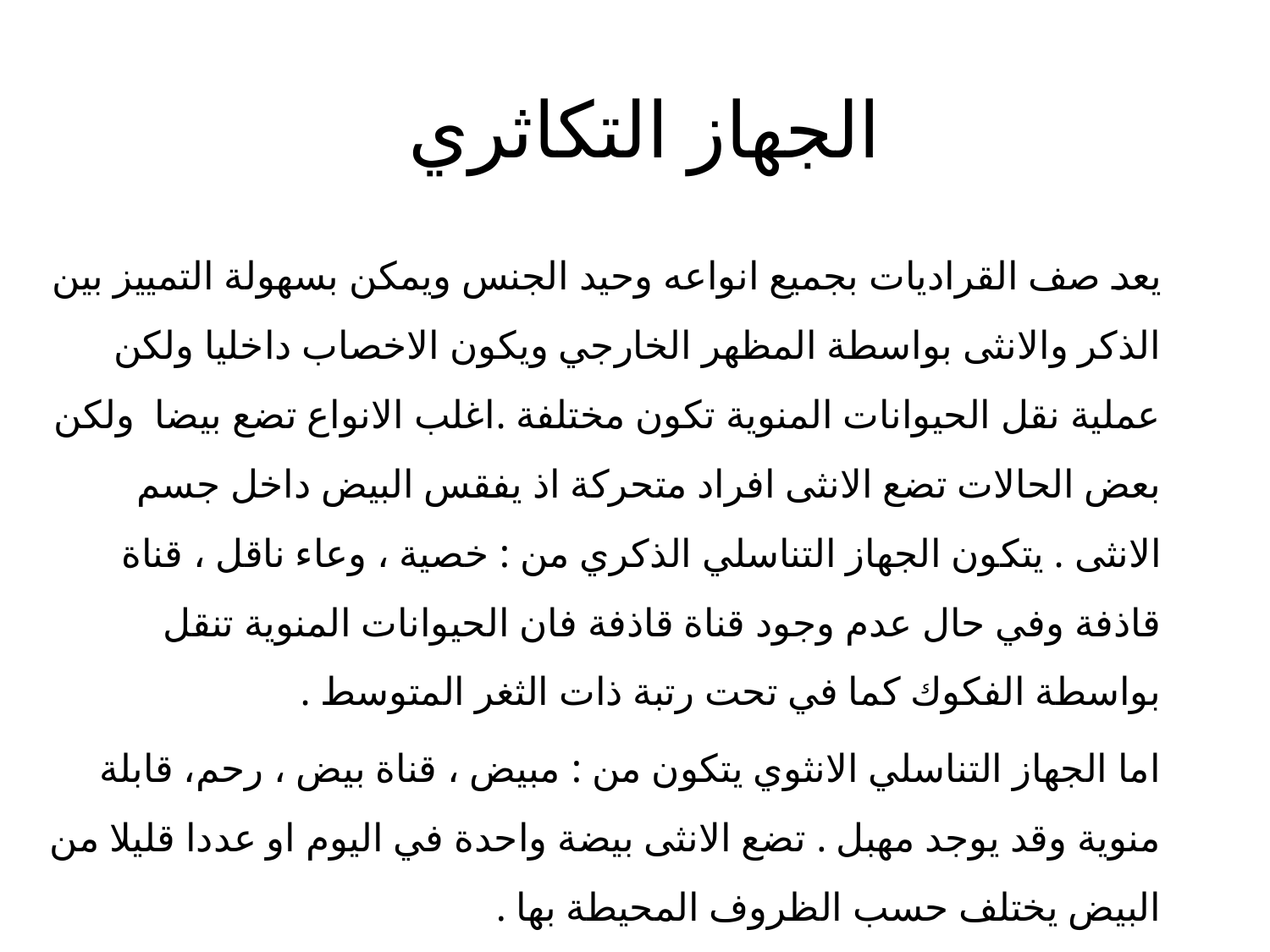

# الجهاز التكاثري
يعد صف القراديات بجميع انواعه وحيد الجنس ويمكن بسهولة التمييز بين الذكر والانثى بواسطة المظهر الخارجي ويكون الاخصاب داخليا ولكن عملية نقل الحيوانات المنوية تكون مختلفة .اغلب الانواع تضع بيضا  ولكن بعض الحالات تضع الانثى افراد متحركة اذ يفقس البيض داخل جسم الانثى . يتكون الجهاز التناسلي الذكري من : خصية ، وعاء ناقل ، قناة قاذفة وفي حال عدم وجود قناة قاذفة فان الحيوانات المنوية تنقل بواسطة الفكوك كما في تحت رتبة ذات الثغر المتوسط .
اما الجهاز التناسلي الانثوي يتكون من : مبيض ، قناة بيض ، رحم، قابلة منوية وقد يوجد مهبل . تضع الانثى بيضة واحدة في اليوم او عددا قليلا من البيض يختلف حسب الظروف المحيطة بها .